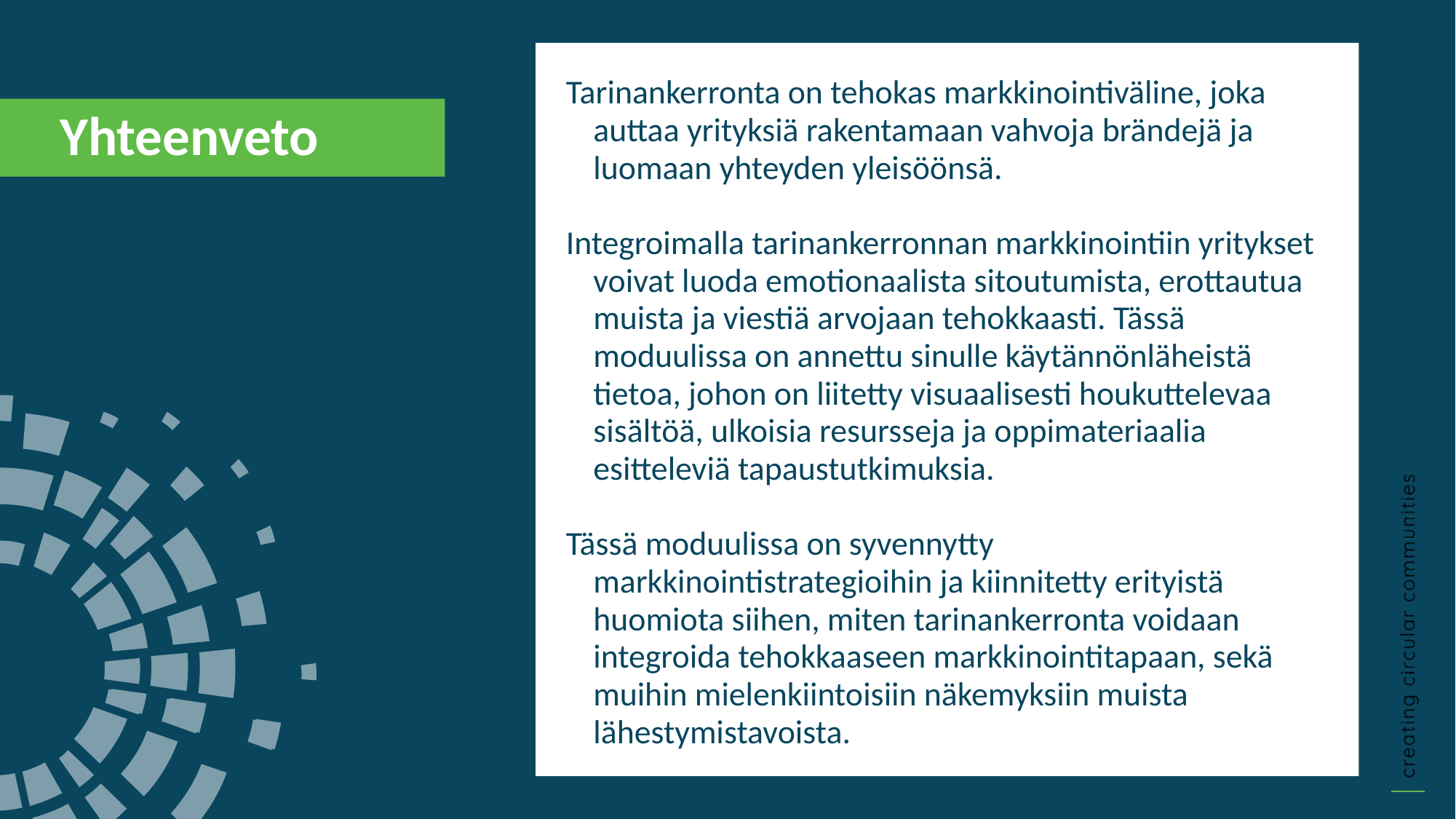

Tarinankerronta on tehokas markkinointiväline, joka auttaa yrityksiä rakentamaan vahvoja brändejä ja luomaan yhteyden yleisöönsä.

Integroimalla tarinankerronnan markkinointiin yritykset voivat luoda emotionaalista sitoutumista, erottautua muista ja viestiä arvojaan tehokkaasti. Tässä moduulissa on annettu sinulle käytännönläheistä tietoa, johon on liitetty visuaalisesti houkuttelevaa sisältöä, ulkoisia resursseja ja oppimateriaalia esitteleviä tapaustutkimuksia.

Tässä moduulissa on syvennytty markkinointistrategioihin ja kiinnitetty erityistä huomiota siihen, miten tarinankerronta voidaan integroida tehokkaaseen markkinointitapaan, sekä muihin mielenkiintoisiin näkemyksiin muista lähestymistavoista.

Yhteenveto